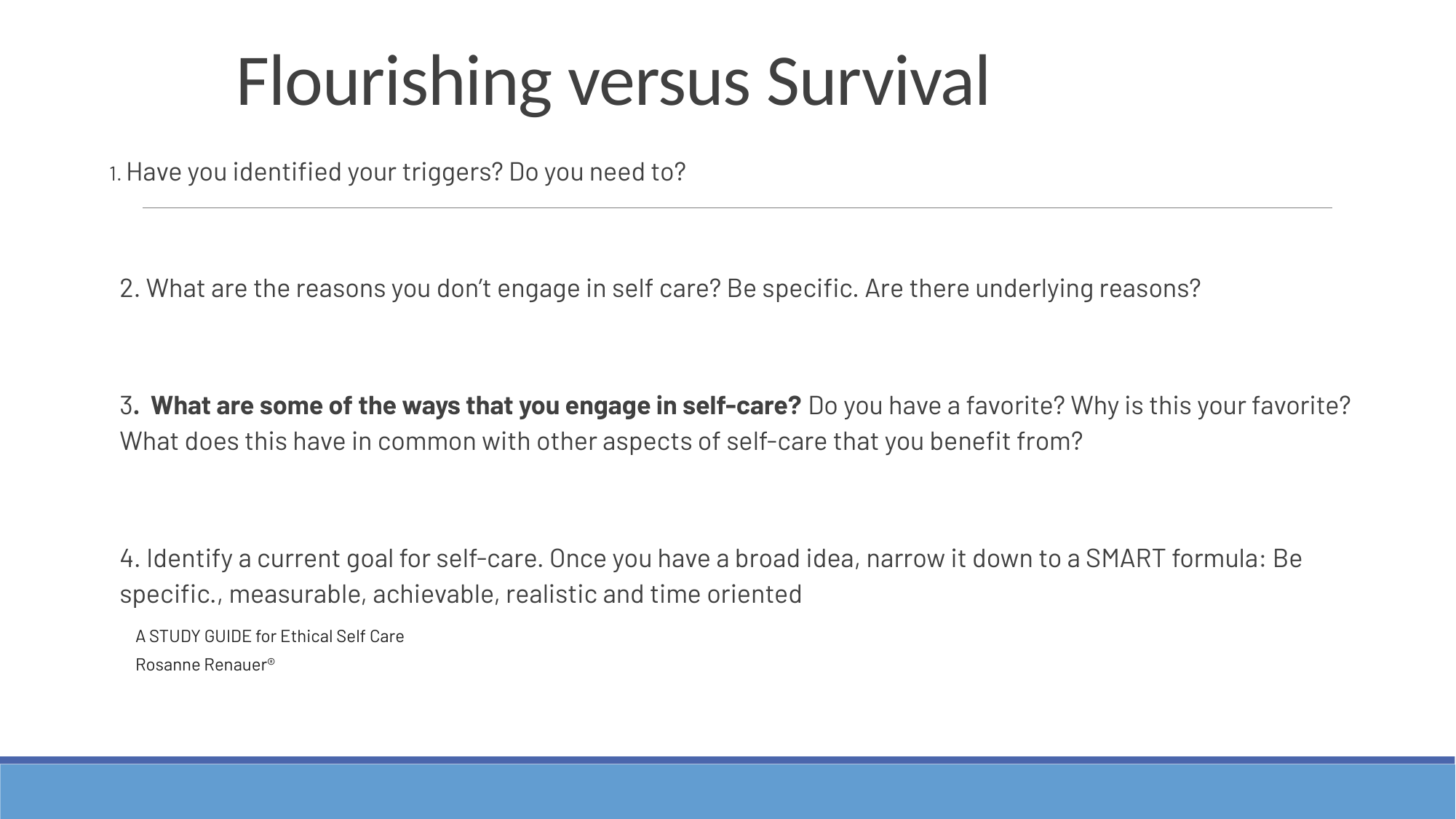

# Flourishing versus Survival

1. Have you identified your triggers? Do you need to?

2. What are the reasons you don’t engage in self care? Be specific. Are there underlying reasons?

3.  What are some of the ways that you engage in self-care? Do you have a favorite? Why is this your favorite? What does this have in common with other aspects of self-care that you benefit from?

4. Identify a current goal for self-care. Once you have a broad idea, narrow it down to a SMART formula: Be specific., measurable, achievable, realistic and time oriented
									A STUDY GUIDE for Ethical Self Care
									Rosanne Renauer®